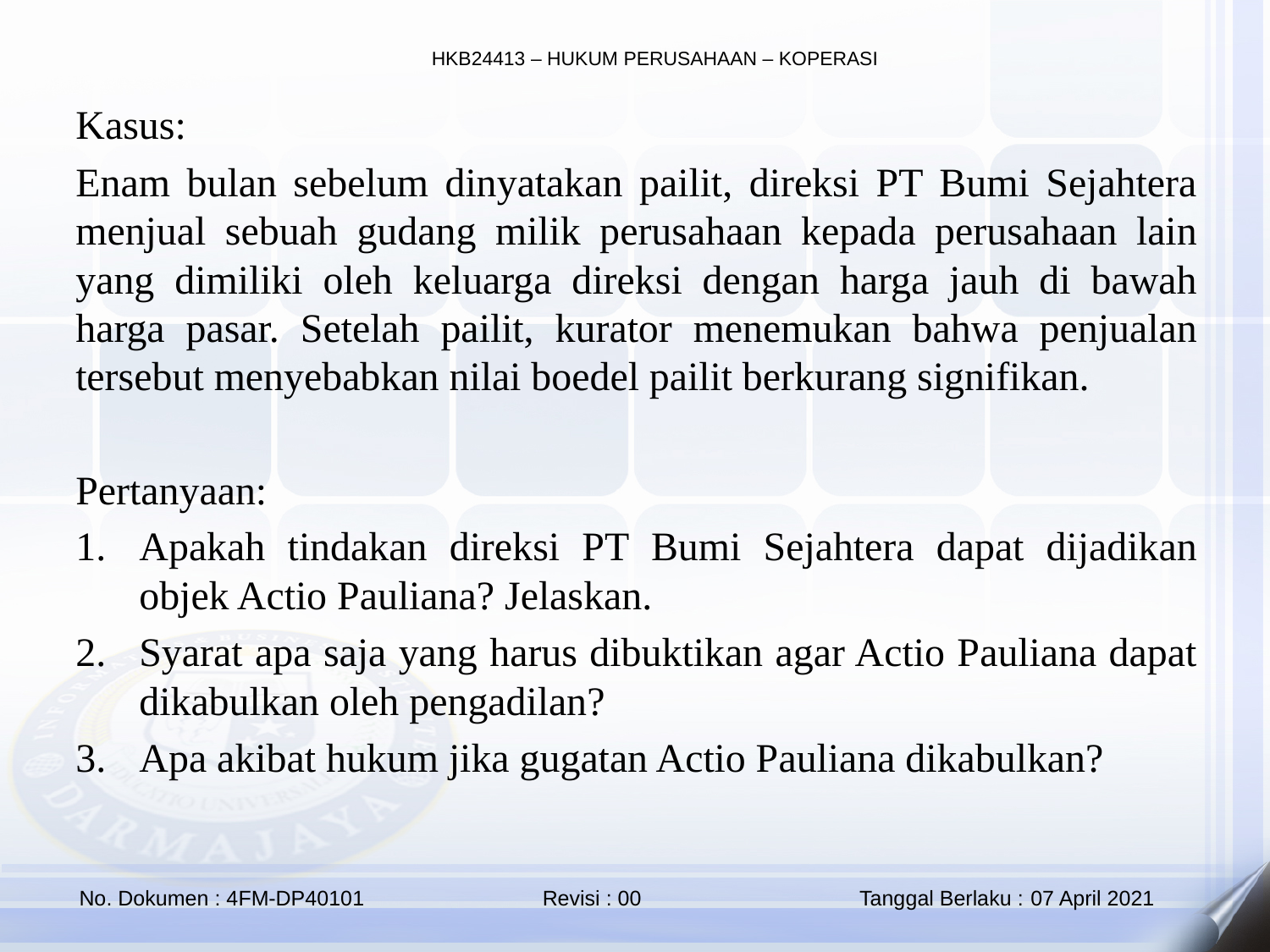

Kasus:
Enam bulan sebelum dinyatakan pailit, direksi PT Bumi Sejahtera menjual sebuah gudang milik perusahaan kepada perusahaan lain yang dimiliki oleh keluarga direksi dengan harga jauh di bawah harga pasar. Setelah pailit, kurator menemukan bahwa penjualan tersebut menyebabkan nilai boedel pailit berkurang signifikan.

Pertanyaan:
Apakah tindakan direksi PT Bumi Sejahtera dapat dijadikan objek Actio Pauliana? Jelaskan.
Syarat apa saja yang harus dibuktikan agar Actio Pauliana dapat dikabulkan oleh pengadilan?
Apa akibat hukum jika gugatan Actio Pauliana dikabulkan?